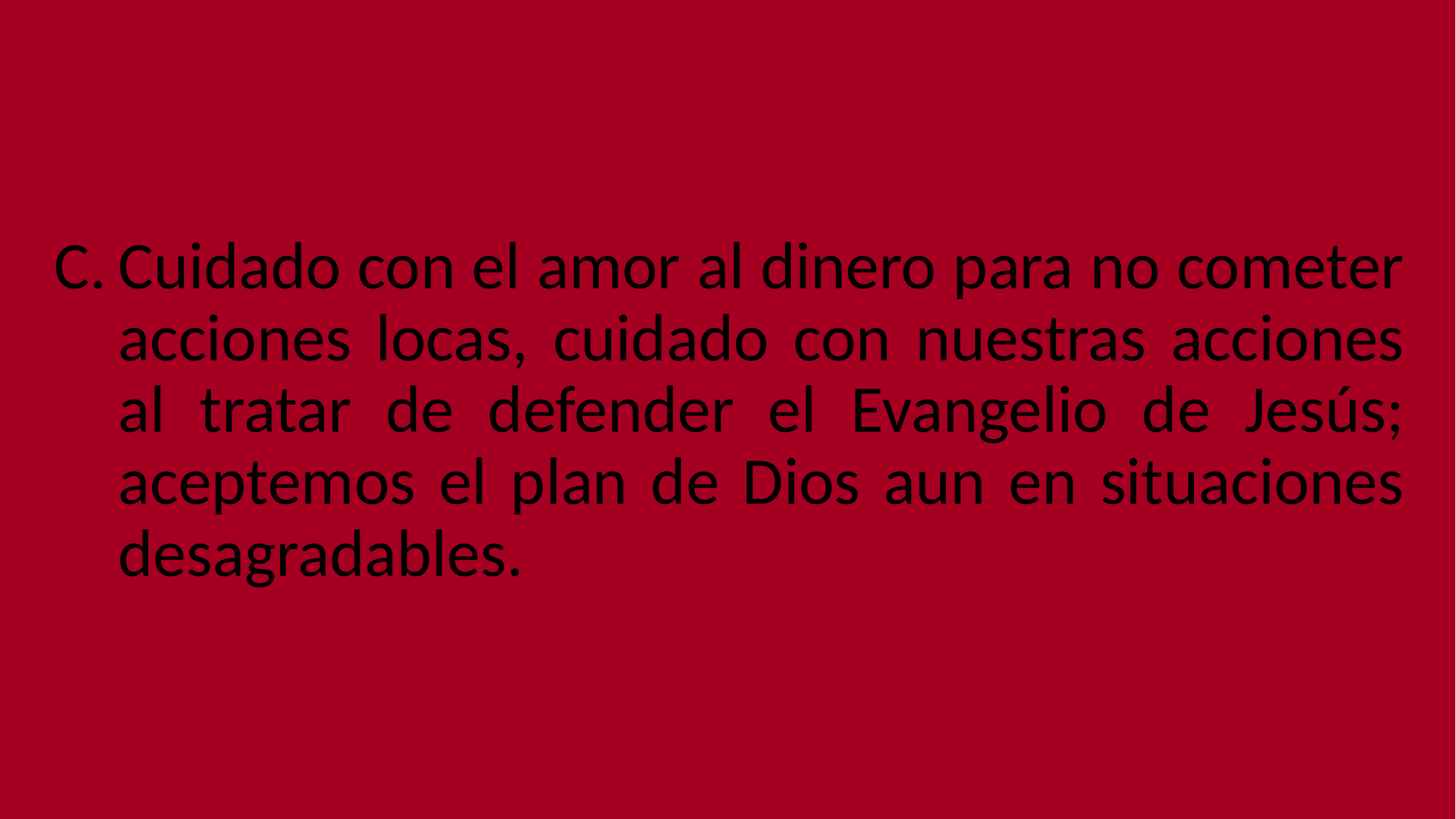

Cuidado con el amor al dinero para no cometer acciones locas, cuidado con nuestras acciones al tratar de defender el Evangelio de Jesús; aceptemos el plan de Dios aun en situaciones desagradables.